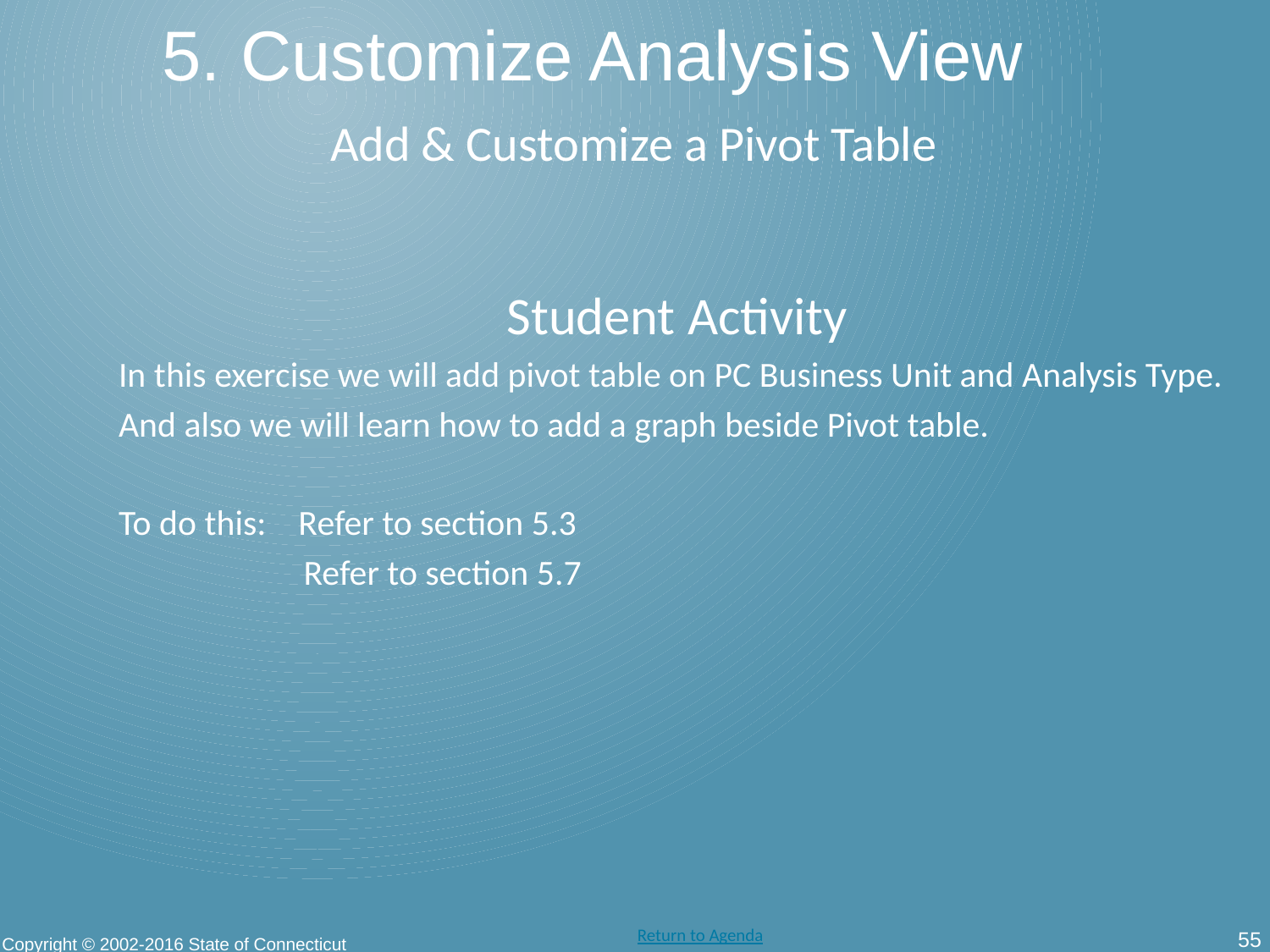

# 5. Customize Analysis View
Add & Customize a Pivot Table

Student Activity
In this exercise we will add pivot table on PC Business Unit and Analysis Type.
And also we will learn how to add a graph beside Pivot table.

To do this:    Refer to section 5.3
                       Refer to section 5.7

55
Copyright © 2002-2016 State of Connecticut